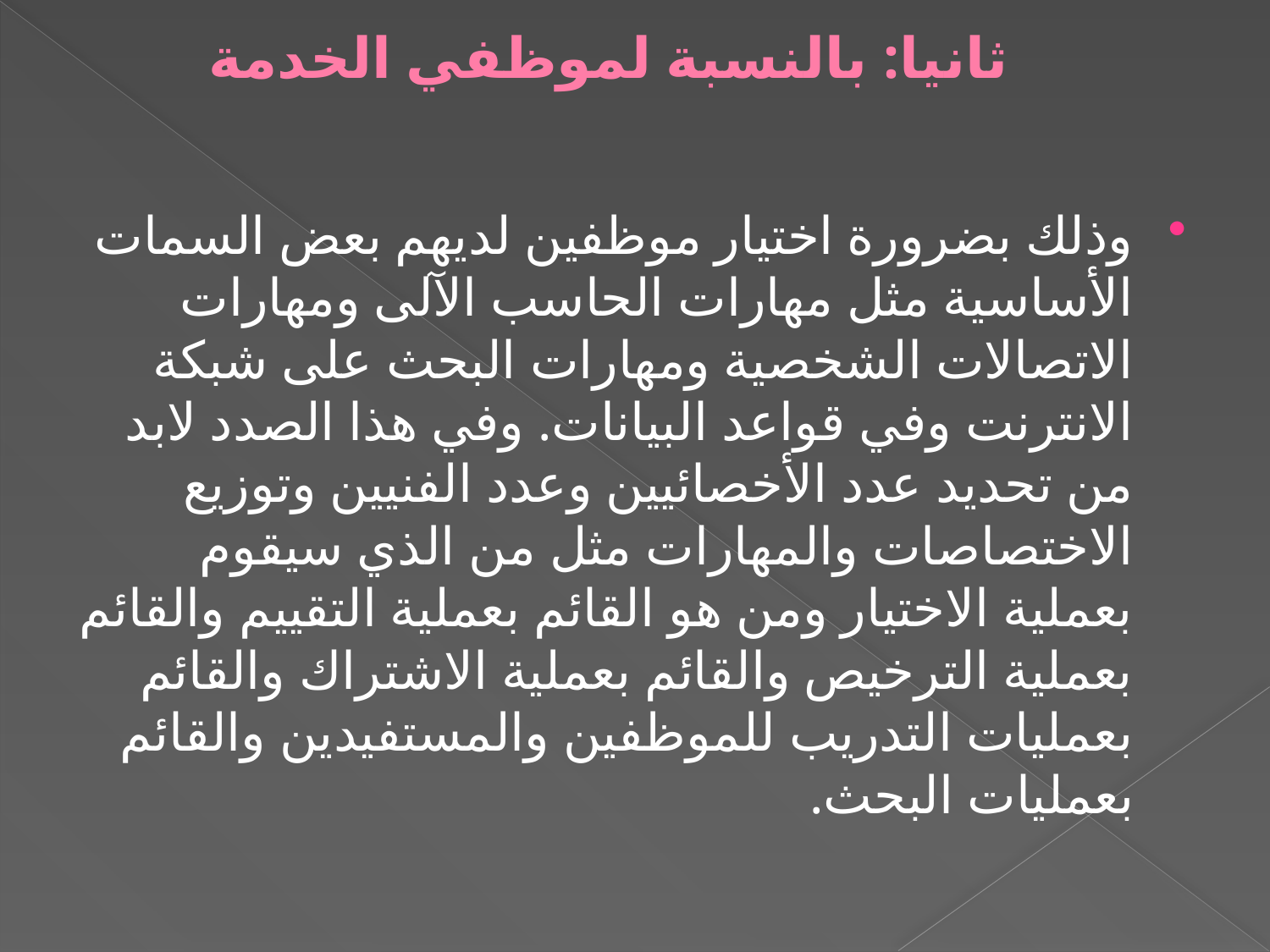

ثانيا: بالنسبة لموظفي الخدمة
وذلك بضرورة اختيار موظفين لديهم بعض السمات الأساسية مثل مهارات الحاسب الآلى ومهارات الاتصالات الشخصية ومهارات البحث على شبكة الانترنت وفي قواعد البيانات. وفي هذا الصدد لابد من تحديد عدد الأخصائيين وعدد الفنيين وتوزيع الاختصاصات والمهارات مثل من الذي سيقوم بعملية الاختيار ومن هو القائم بعملية التقييم والقائم بعملية الترخيص والقائم بعملية الاشتراك والقائم بعمليات التدريب للموظفين والمستفيدين والقائم بعمليات البحث.